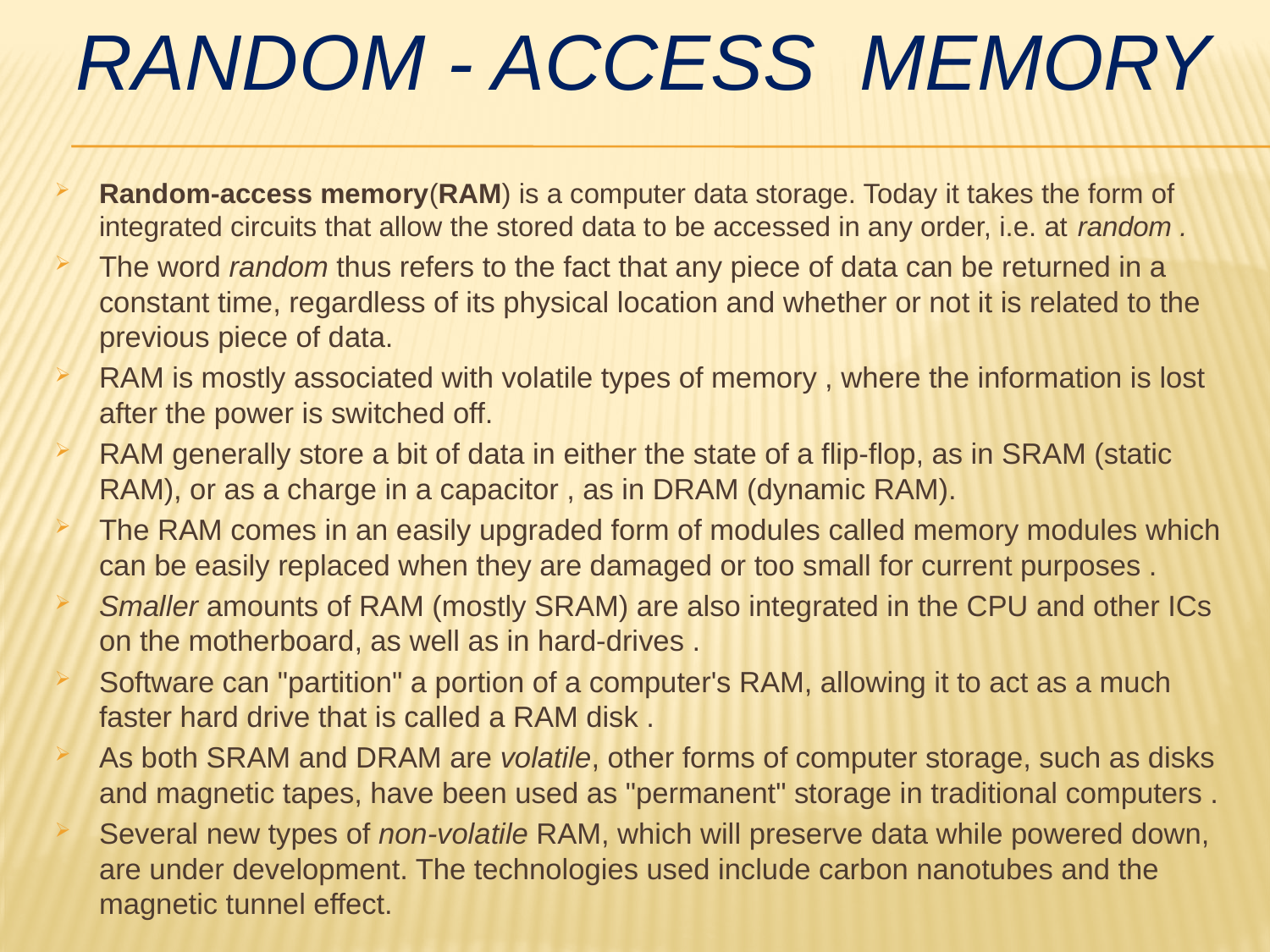

# Random - access  memory
Random-access memory(RAM) is a computer data storage. Today it takes the form of integrated circuits that allow the stored data to be accessed in any order, i.e. at random .
The word random thus refers to the fact that any piece of data can be returned in a constant time, regardless of its physical location and whether or not it is related to the previous piece of data.
RAM is mostly associated with volatile types of memory , where the information is lost after the power is switched off.
RAM generally store a bit of data in either the state of a flip-flop, as in SRAM (static RAM), or as a charge in a capacitor , as in DRAM (dynamic RAM).
The RAM comes in an easily upgraded form of modules called memory modules which can be easily replaced when they are damaged or too small for current purposes .
Smaller amounts of RAM (mostly SRAM) are also integrated in the CPU and other ICs on the motherboard, as well as in hard-drives .
Software can "partition" a portion of a computer's RAM, allowing it to act as a much faster hard drive that is called a RAM disk .
As both SRAM and DRAM are volatile, other forms of computer storage, such as disks and magnetic tapes, have been used as "permanent" storage in traditional computers .
Several new types of non-volatile RAM, which will preserve data while powered down, are under development. The technologies used include carbon nanotubes and the magnetic tunnel effect.